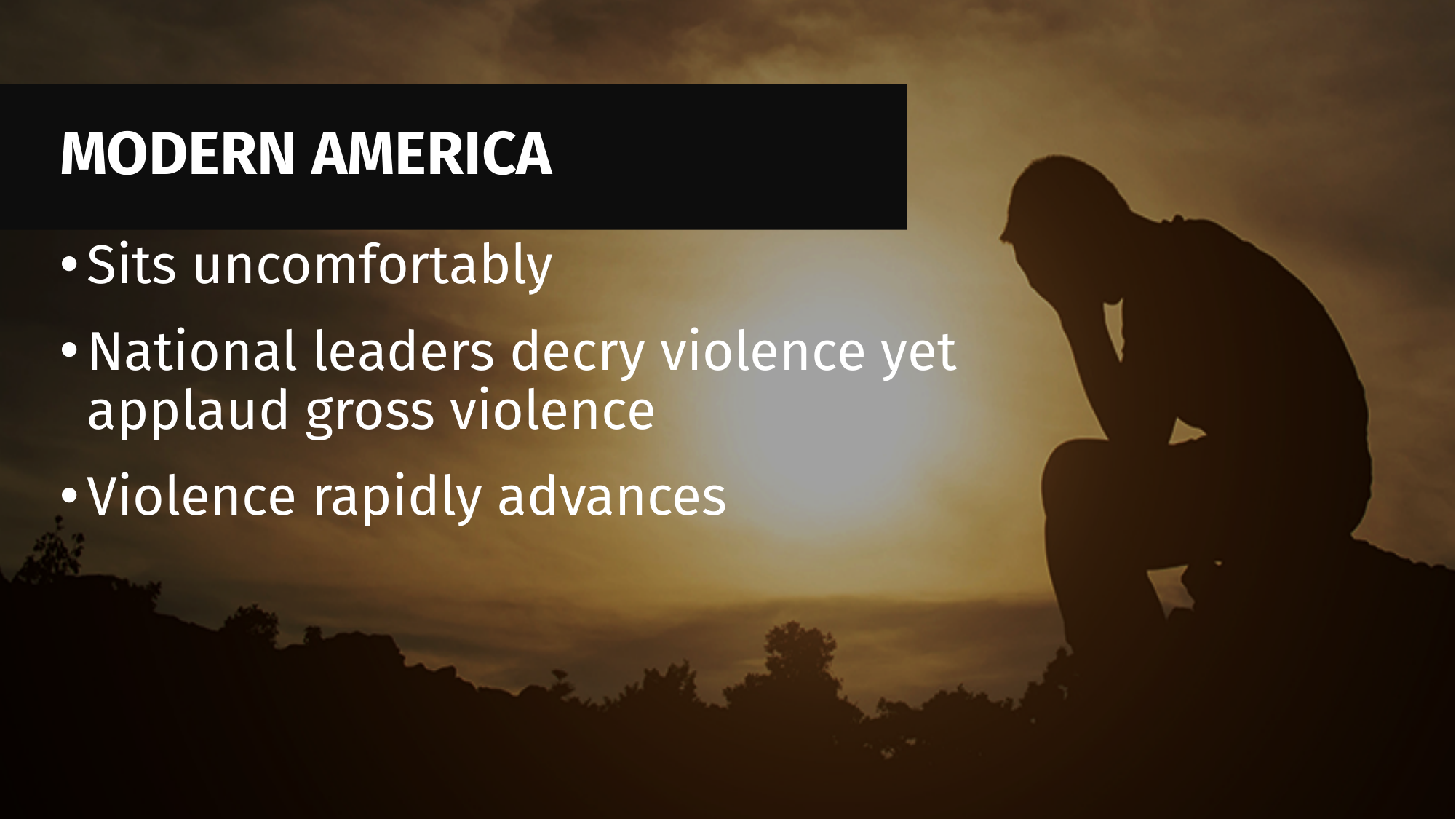

# Modern America
Sits uncomfortably
National leaders decry violence yet applaud gross violence
Violence rapidly advances